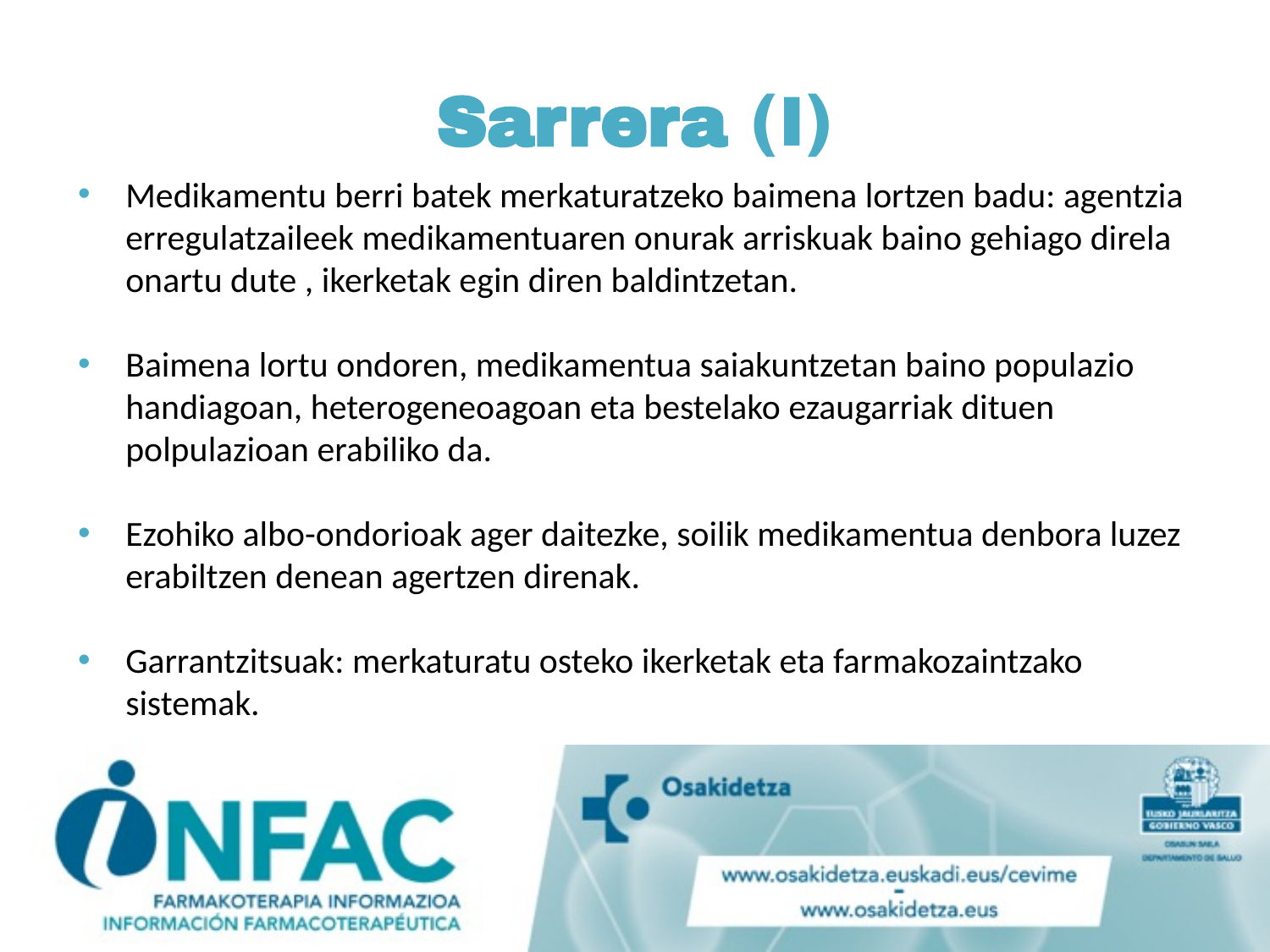

# Sarrera (I)
Medikamentu berri batek merkaturatzeko baimena lortzen badu: agentzia erregulatzaileek medikamentuaren onurak arriskuak baino gehiago direla onartu dute , ikerketak egin diren baldintzetan.

Baimena lortu ondoren, medikamentua saiakuntzetan baino populazio handiagoan, heterogeneoagoan eta bestelako ezaugarriak dituen polpulazioan erabiliko da.

Ezohiko albo-ondorioak ager daitezke, soilik medikamentua denbora luzez erabiltzen denean agertzen direnak.

Garrantzitsuak: merkaturatu osteko ikerketak eta farmakozaintzako sistemak.